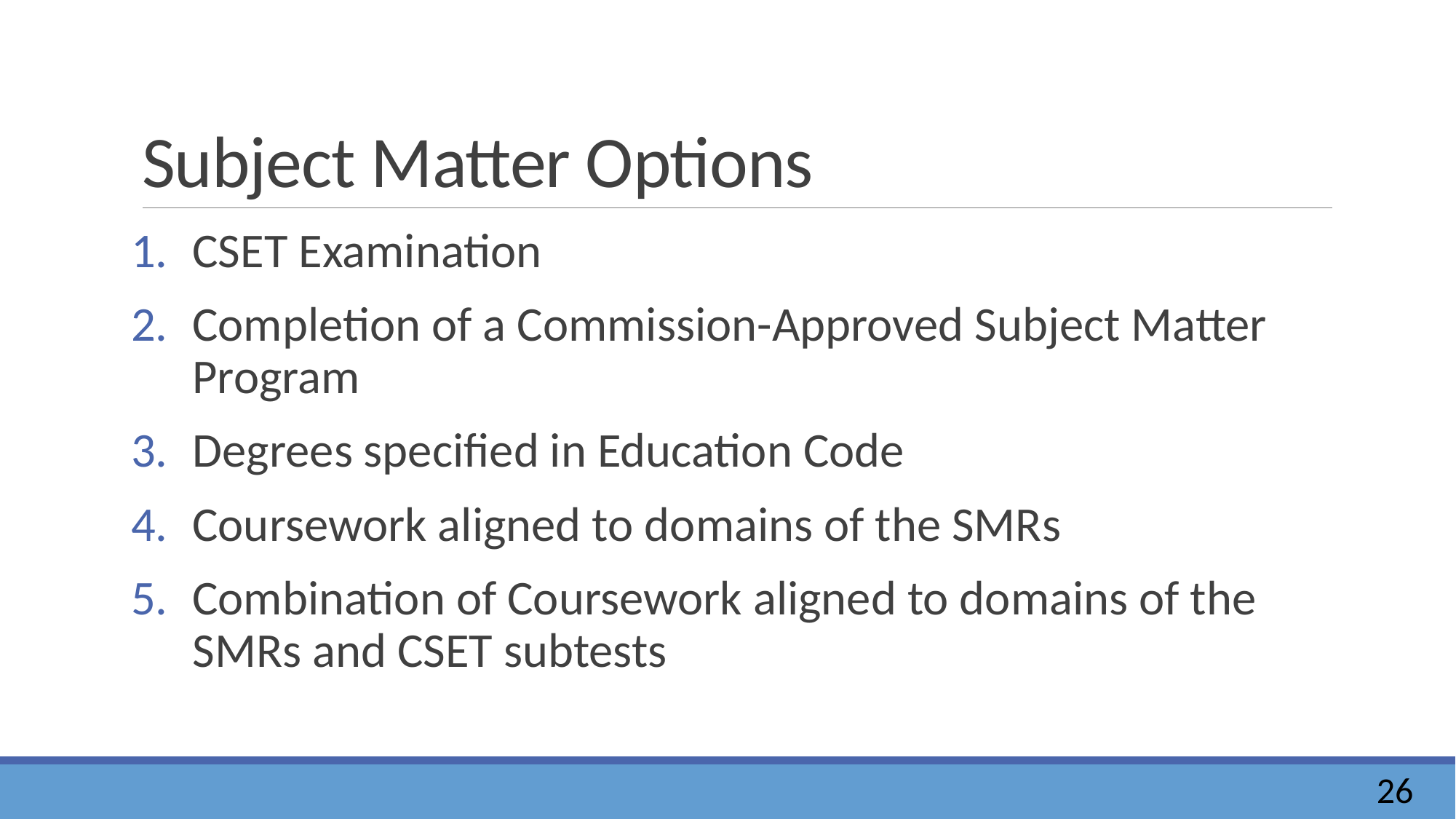

# Subject Matter Options
CSET Examination
Completion of a Commission-Approved Subject Matter Program
Degrees specified in Education Code
Coursework aligned to domains of the SMRs
Combination of Coursework aligned to domains of the SMRs and CSET subtests

26